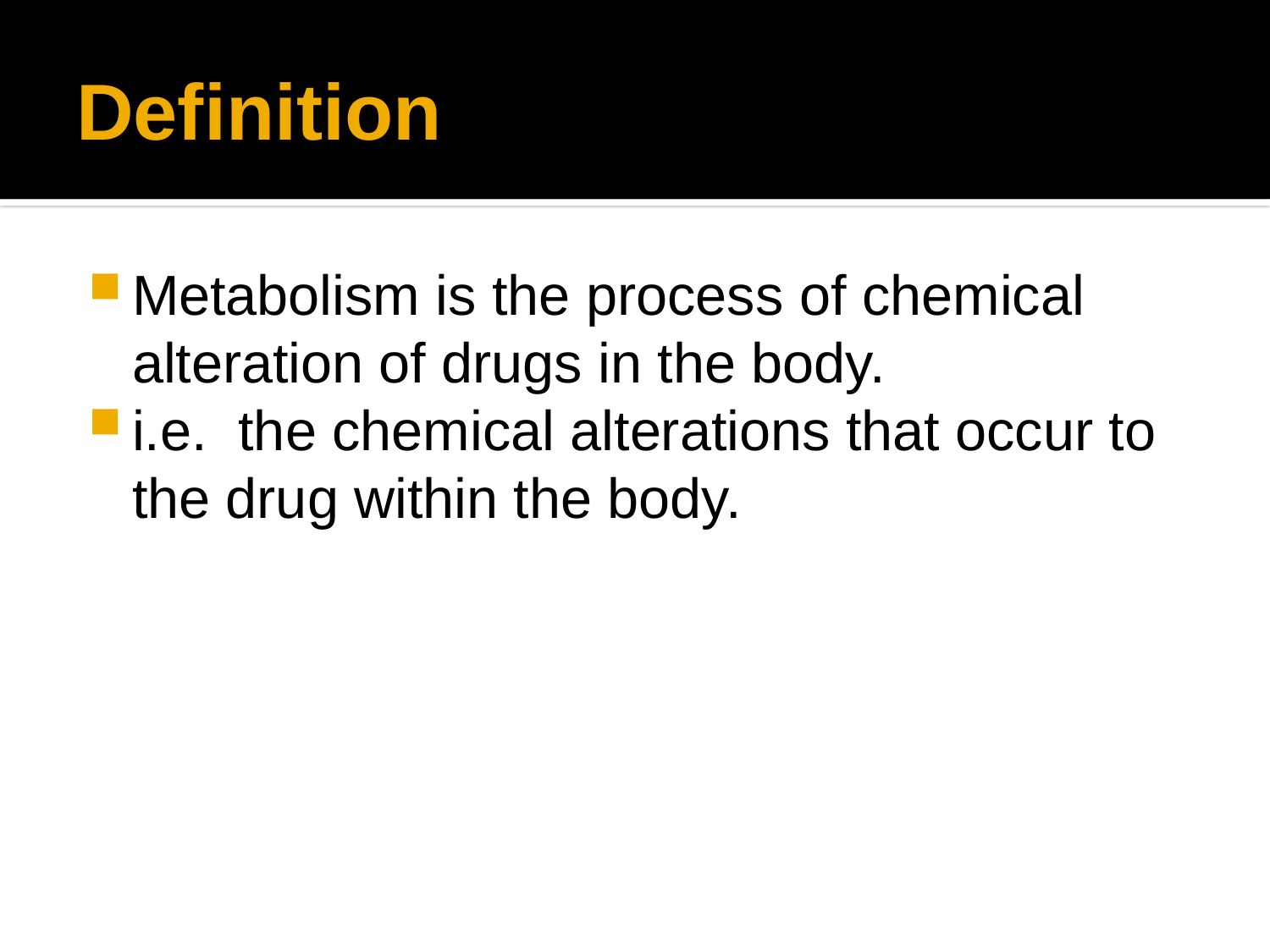

# Definition
Metabolism is the process of chemical alteration of drugs in the body.
i.e.  the chemical alterations that occur to the drug within the body.